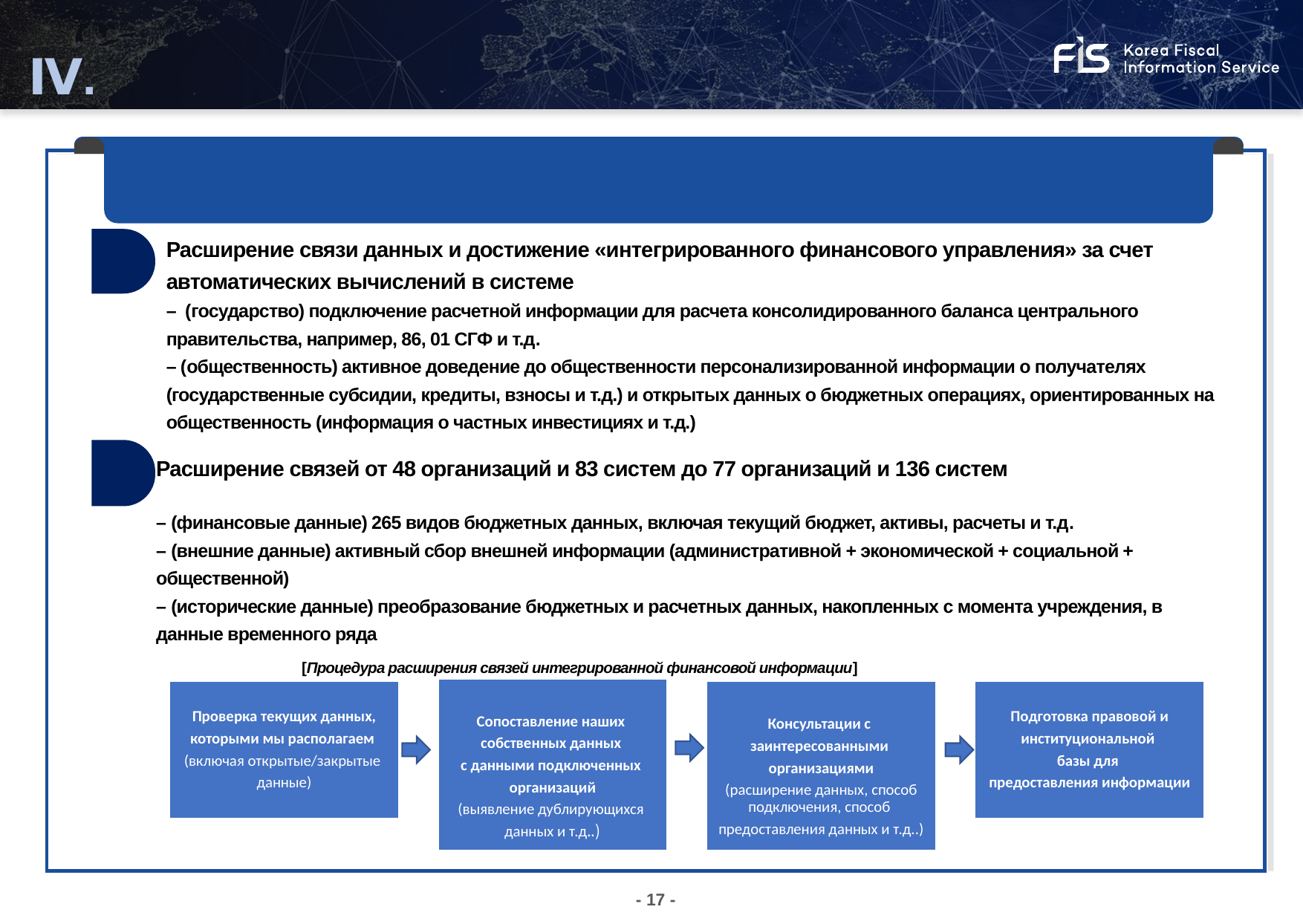

Ⅳ.
Анализ и оценка

В2. Как мы внедряли соединения в реальном времени в dBrain+,
с какими трудностями столкнулись и какие выводы сделали?

1

Расширение связи данных и достижение «интегрированного финансового управления» за счет автоматических вычислений в системе
–  (государство) подключение расчетной информации для расчета консолидированного баланса центрального правительства, например, 86, 01 СГФ и т.д.
– (общественность) активное доведение до общественности персонализированной информации о получателях (государственные субсидии, кредиты, взносы и т.д.) и открытых данных о бюджетных операциях, ориентированных на общественность (информация о частных инвестициях и т.д.)
2

Расширение связей от 48 организаций и 83 систем до 77 организаций и 136 систем
– (финансовые данные) 265 видов бюджетных данных, включая текущий бюджет, активы, расчеты и т.д.
– (внешние данные) активный сбор внешней информации (административной + экономической + социальной + общественной)
– (исторические данные) преобразование бюджетных и расчетных данных, накопленных с момента учреждения, в данные временного ряда
[Процедура расширения связей интегрированной финансовой информации]

Сопоставление наших
собственных данных
с данными подключенных
организаций
(выявление дублирующихся
данных и т.д..)

Консультации с
заинтересованными
организациями
(расширение данных, способ подключения, способ
предоставления данных и т.д..)
 Проверка текущих данных,
которыми мы располагаем
(включая открытые/закрытые
данные)
 Подготовка правовой и
институциональной
базы для
предоставления информации

02
03
01
04
- 17 -